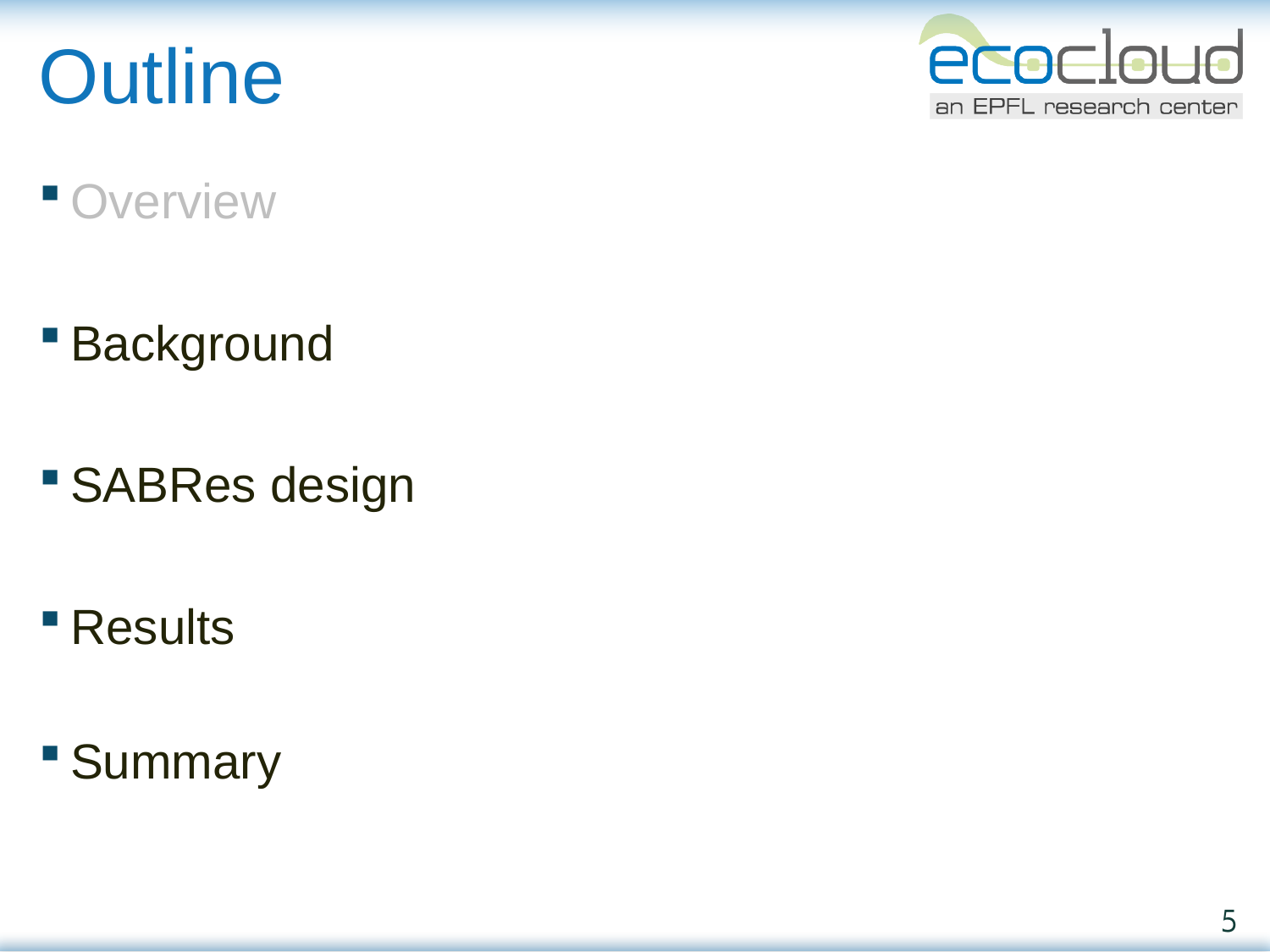

# Outline
Overview

Background

SABRes design

Results

Summary

5